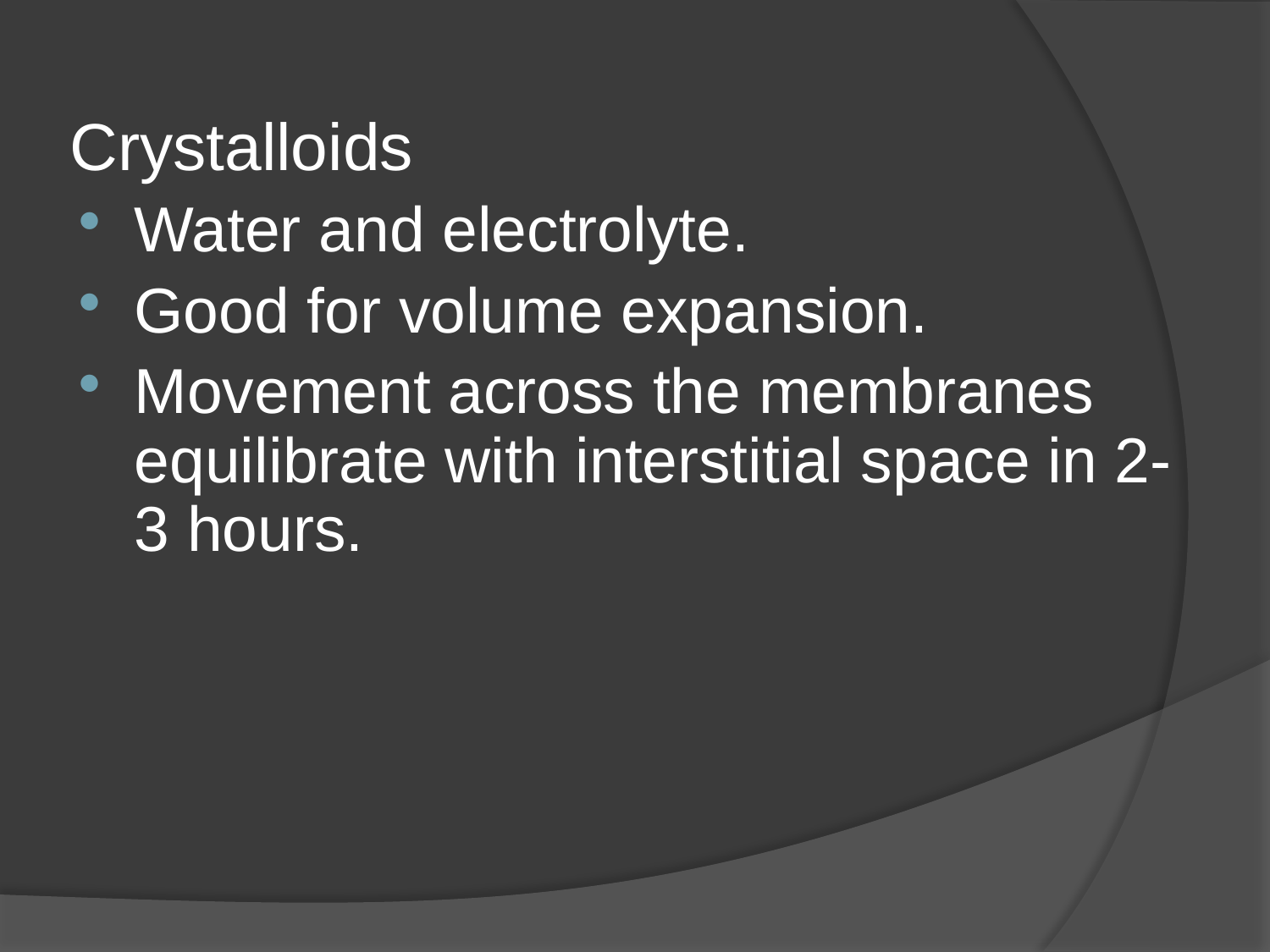

# Crystalloids
Water and electrolyte.
Good for volume expansion.
Movement across the membranes equilibrate with interstitial space in 2-3 hours.